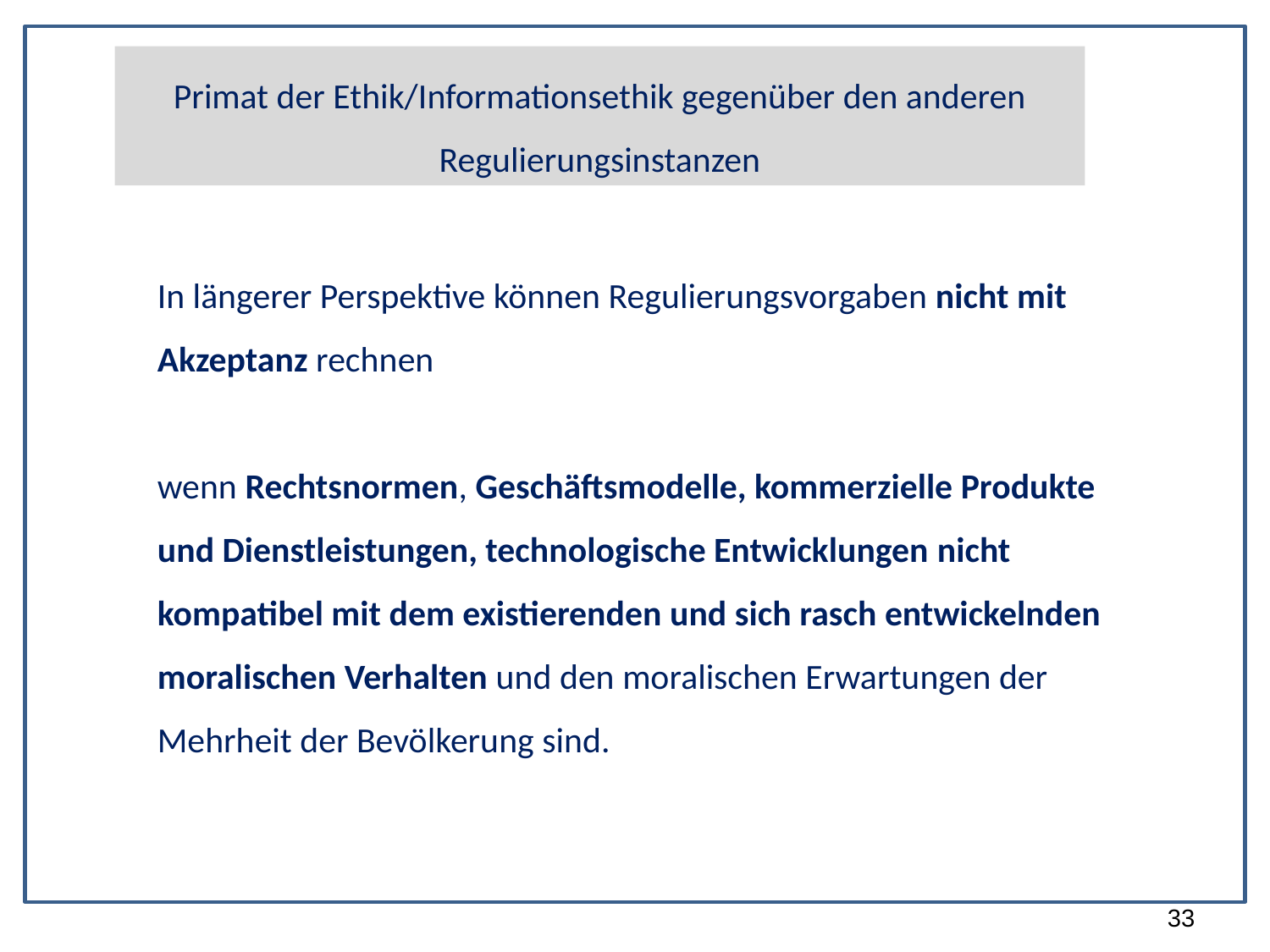

Primat der Ethik/Informationsethik gegenüber den anderen Regulierungsinstanzen
In längerer Perspektive können Regulierungsvorgaben nicht mit Akzeptanz rechnen
wenn Rechtsnormen, Geschäftsmodelle, kommerzielle Produkte und Dienstleistungen, technologische Entwicklungen nicht kompatibel mit dem existierenden und sich rasch entwickelnden moralischen Verhalten und den moralischen Erwartungen der Mehrheit der Bevölkerung sind.